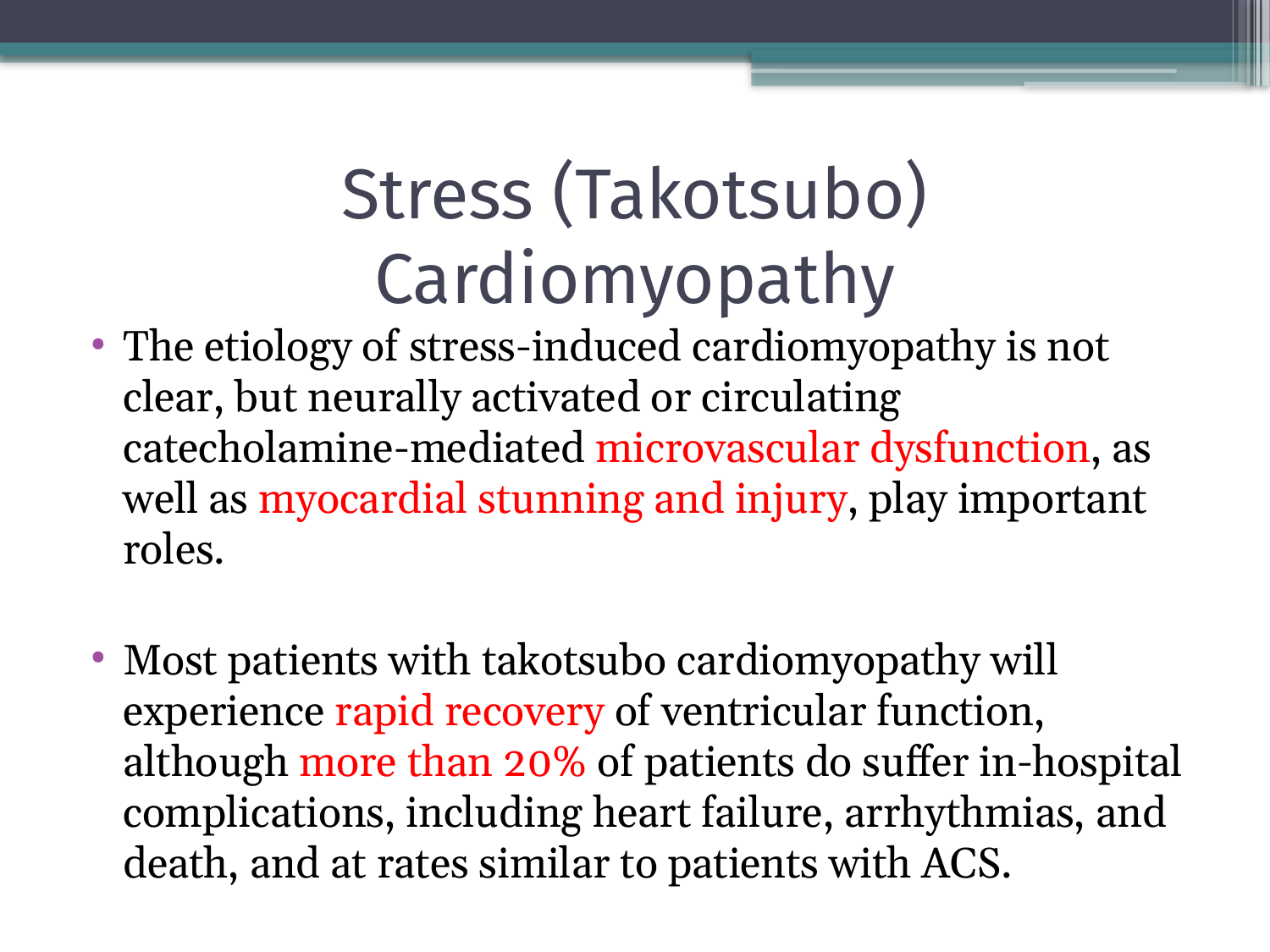

# Stress (Takotsubo) Cardiomyopathy
The etiology of stress-induced cardiomyopathy is not clear, but neurally activated or circulating catecholamine-mediated microvascular dysfunction, as well as myocardial stunning and injury, play important roles.

Most patients with takotsubo cardiomyopathy will experience rapid recovery of ventricular function, although more than 20% of patients do suffer in-hospital complications, including heart failure, arrhythmias, and death, and at rates similar to patients with ACS.